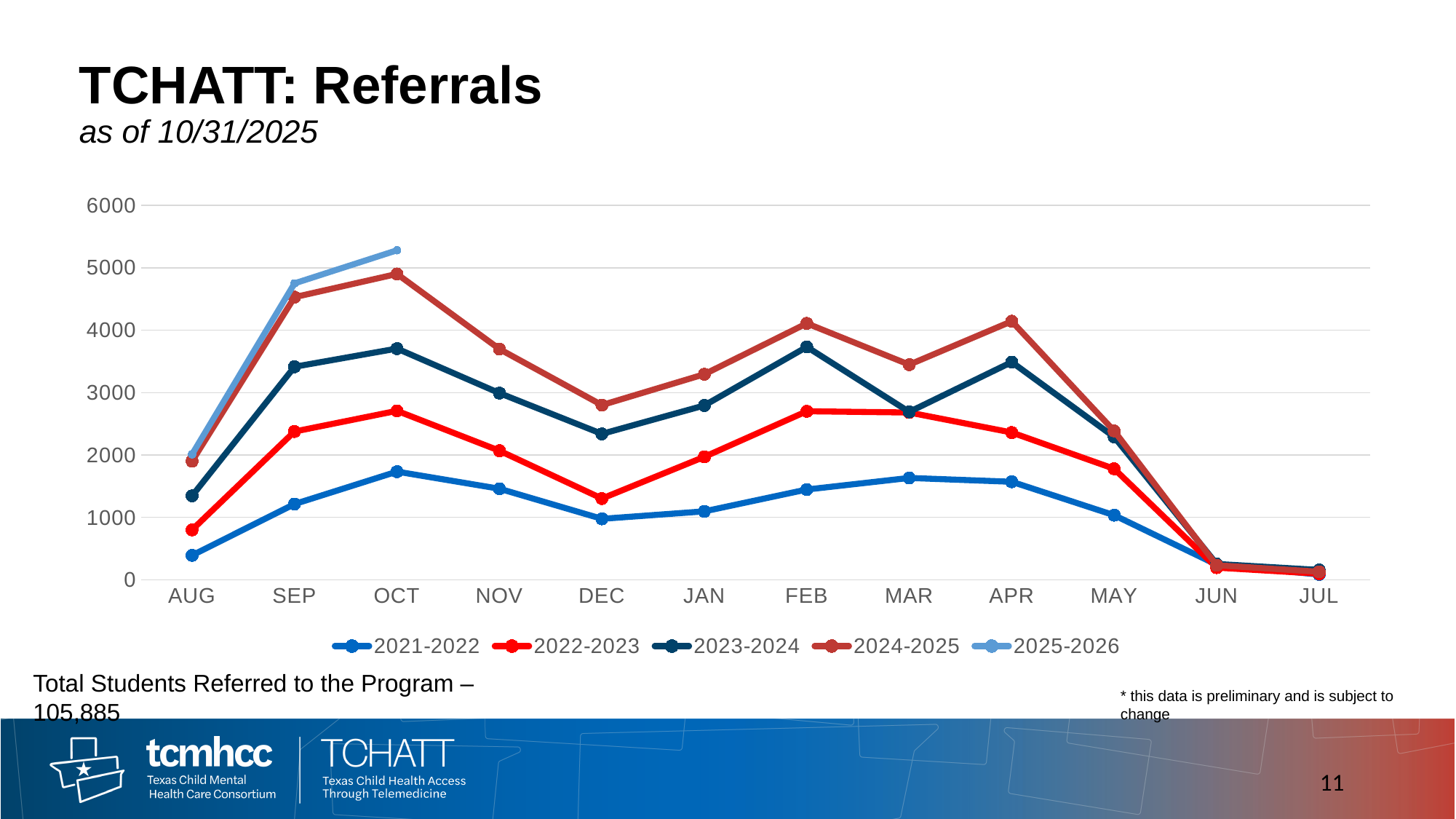

# TCHATT: Referrals as of 10/31/2025

### Chart

| Category | 2021-2022 | 2022-2023 | 2023-2024 | 2024-2025 | 2025-2026 |
|---|---|---|---|---|---|
| AUG | 392.0 | 801.0 | 1345.0 | 1901.0 | 2011.0 |
| SEP | 1214.0 | 2376.0 | 3414.0 | 4529.0 | 4750.0 |
| OCT | 1733.0 | 2708.0 | 3705.0 | 4901.0 | 5280.0 |
| NOV | 1459.0 | 2068.0 | 2992.0 | 3698.0 | None |
| DEC | 977.0 | 1302.0 | 2338.0 | 2800.0 | None |
| JAN | 1097.0 | 1970.0 | 2794.0 | 3294.0 | None |
| FEB | 1447.0 | 2701.0 | 3732.0 | 4109.0 | None |
| MAR | 1632.0 | 2681.0 | 2691.0 | 3448.0 | None |
| APR | 1571.0 | 2360.0 | 3489.0 | 4143.0 | None |
| MAY | 1035.0 | 1779.0 | 2289.0 | 2385.0 | None |
| JUN | 242.0 | 195.0 | 254.0 | 233.0 | None |
| JUL | 85.0 | 98.0 | 158.0 | 129.0 | None |
Total Students Referred to the Program – 105,885
* this data is preliminary and is subject to change​
11